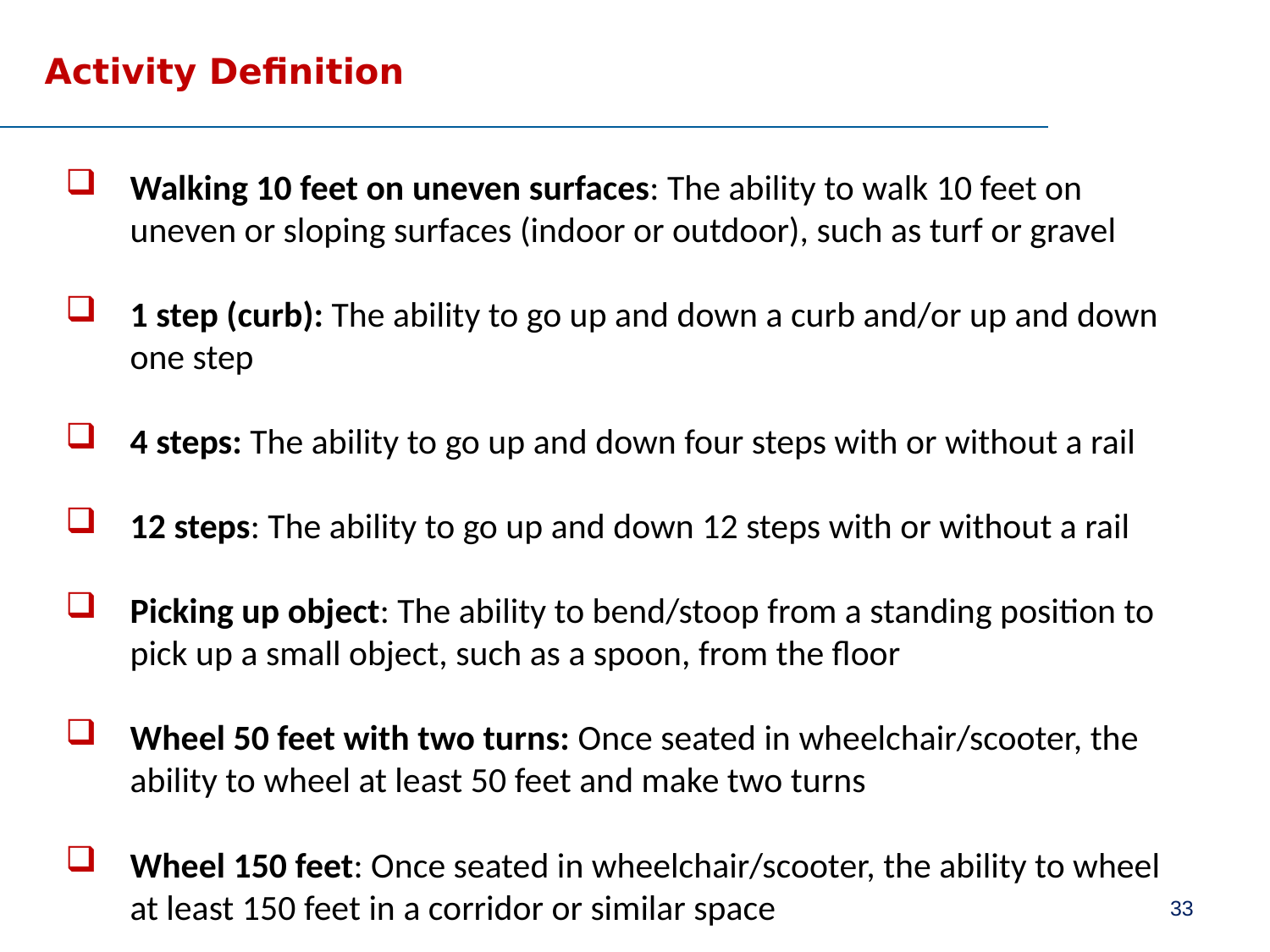

# Activity Definition
Walking 10 feet on uneven surfaces: The ability to walk 10 feet on uneven or sloping surfaces (indoor or outdoor), such as turf or gravel

1 step (curb): The ability to go up and down a curb and/or up and down one step

4 steps: The ability to go up and down four steps with or without a rail

12 steps: The ability to go up and down 12 steps with or without a rail

Picking up object: The ability to bend/stoop from a standing position to pick up a small object, such as a spoon, from the floor

Wheel 50 feet with two turns: Once seated in wheelchair/scooter, the ability to wheel at least 50 feet and make two turns

Wheel 150 feet: Once seated in wheelchair/scooter, the ability to wheel at least 150 feet in a corridor or similar space

33